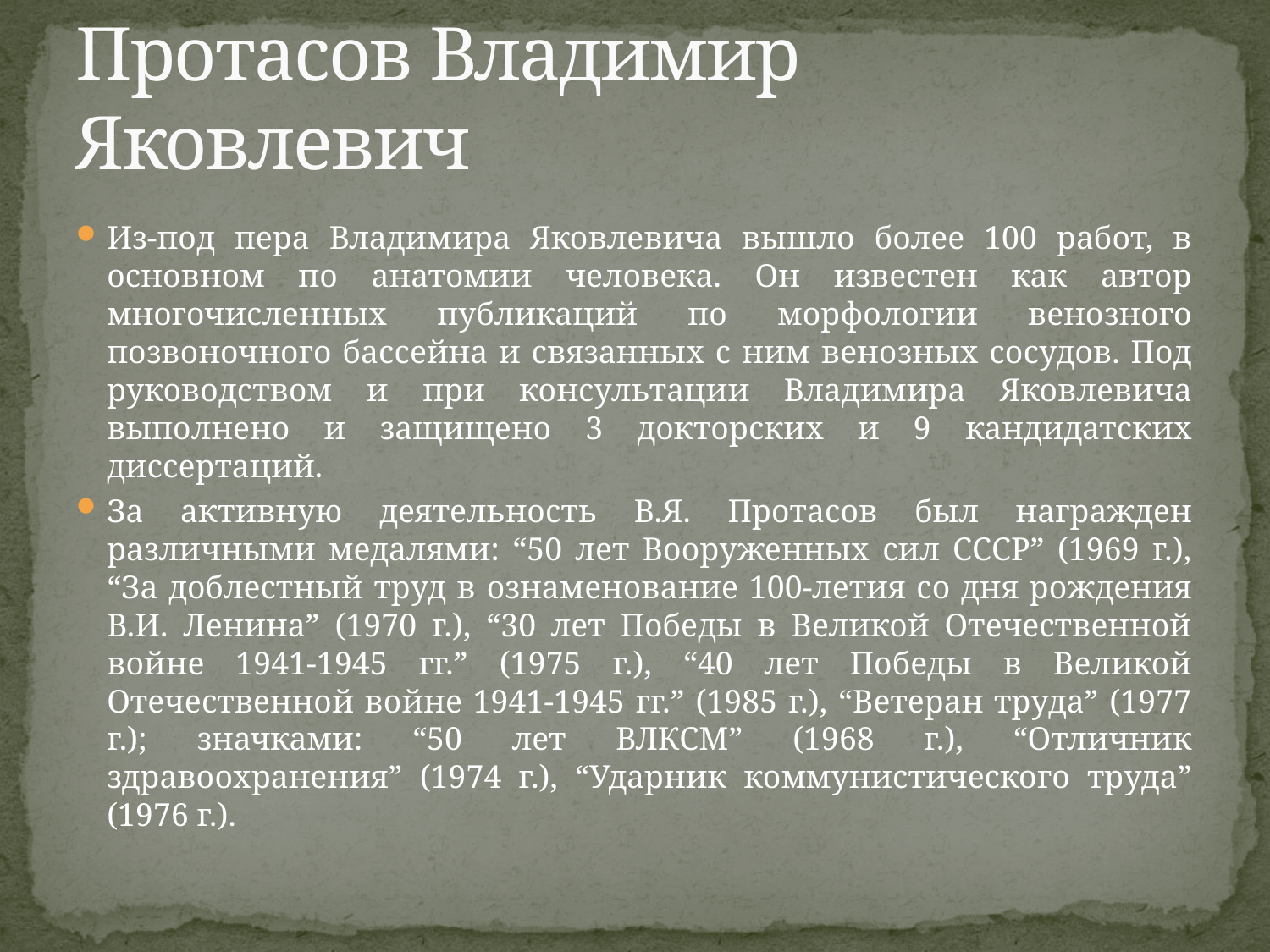

# Протасов Владимир Яковлевич
Из-под пера Владимира Яковлевича вышло более 100 работ, в основном по анатомии человека. Он известен как автор многочисленных публикаций по морфологии венозного позвоночного бассейна и связанных с ним венозных сосудов. Под руководством и при консультации Владимира Яковлевича выполнено и защищено 3 докторских и 9 кандидатских диссертаций.
За активную деятельность В.Я. Протасов был награжден различными медалями: “50 лет Вооруженных сил СССР” (1969 г.), “За доблестный труд в ознаменование 100-летия со дня рождения В.И. Ленина” (1970 г.), “30 лет Победы в Великой Отечественной войне 1941-1945 гг.” (1975 г.), “40 лет Победы в Великой Отечественной войне 1941-1945 гг.” (1985 г.), “Ветеран труда” (1977 г.); значками: “50 лет ВЛКСМ” (1968 г.), “Отличник здравоохранения” (1974 г.), “Ударник коммунистического труда” (1976 г.).